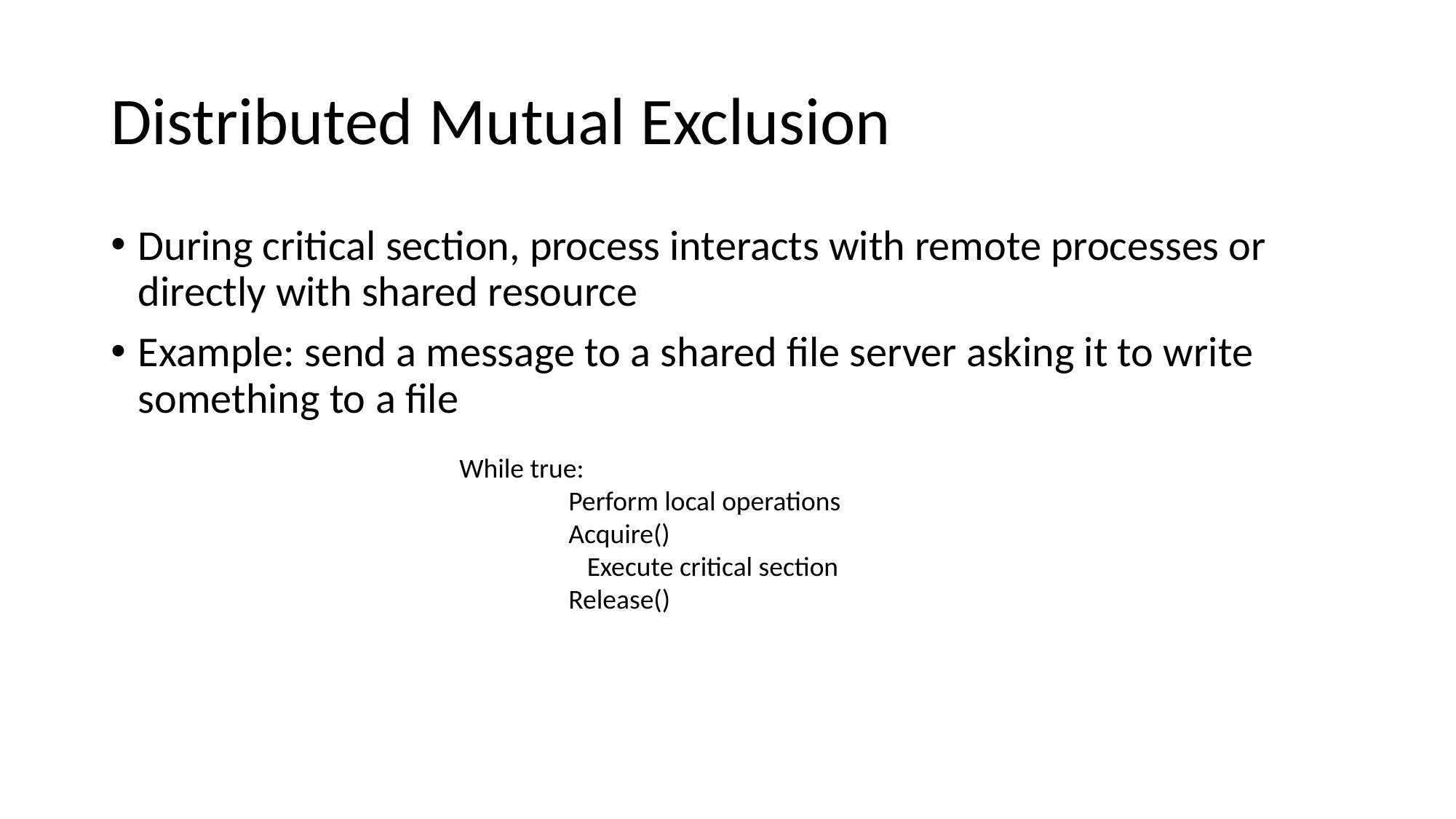

# Distributed Mutual Exclusion
During critical section, process interacts with remote processes or directly with shared resource
Example: send a message to a shared file server asking it to write something to a file

While true:
	Perform local operations
	Acquire()
	   Execute critical section
	Release()